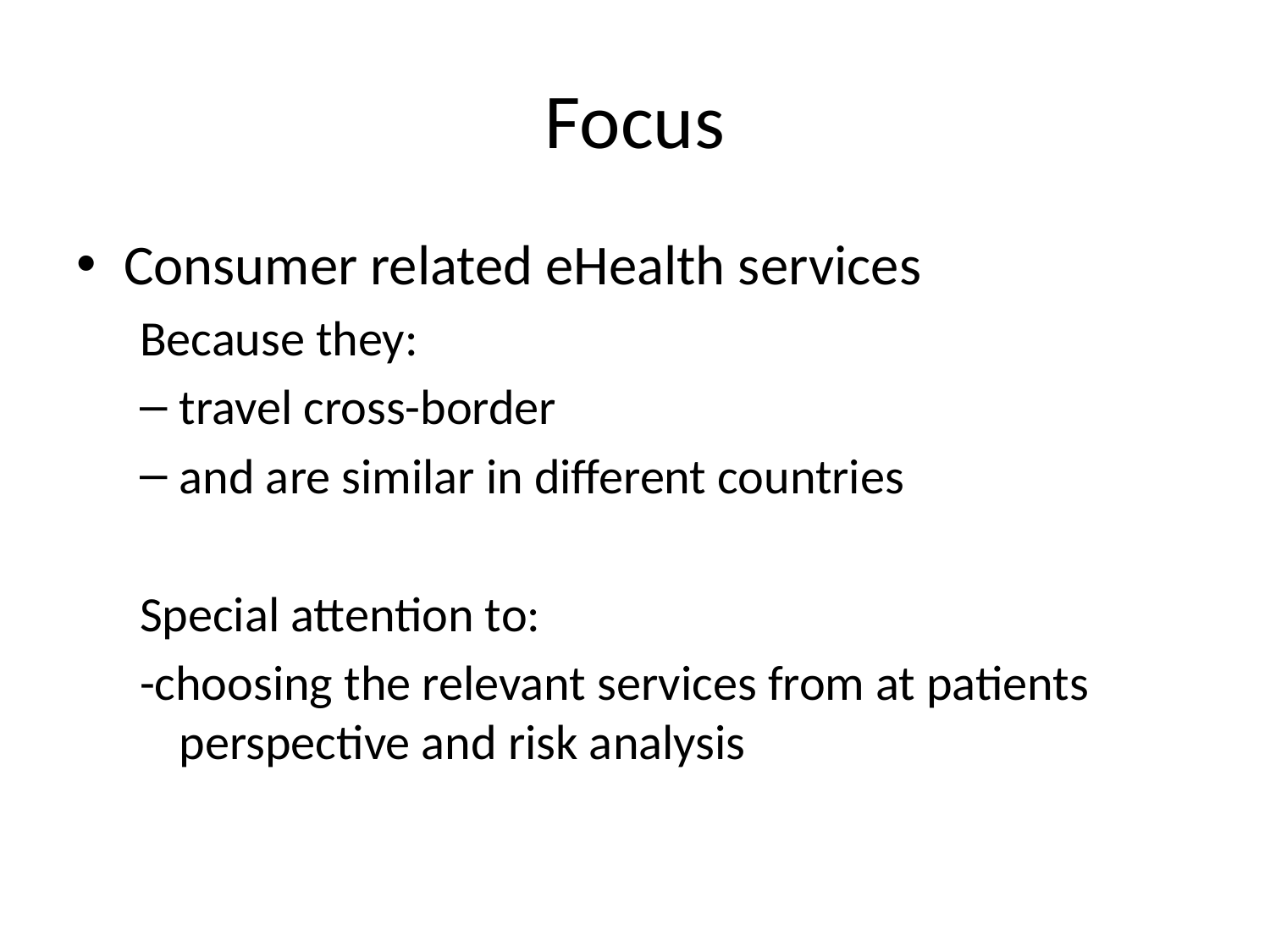

# Focus
Consumer related eHealth services
Because they:
travel cross-border
and are similar in different countries

Special attention to:
-choosing the relevant services from at patients perspective and risk analysis